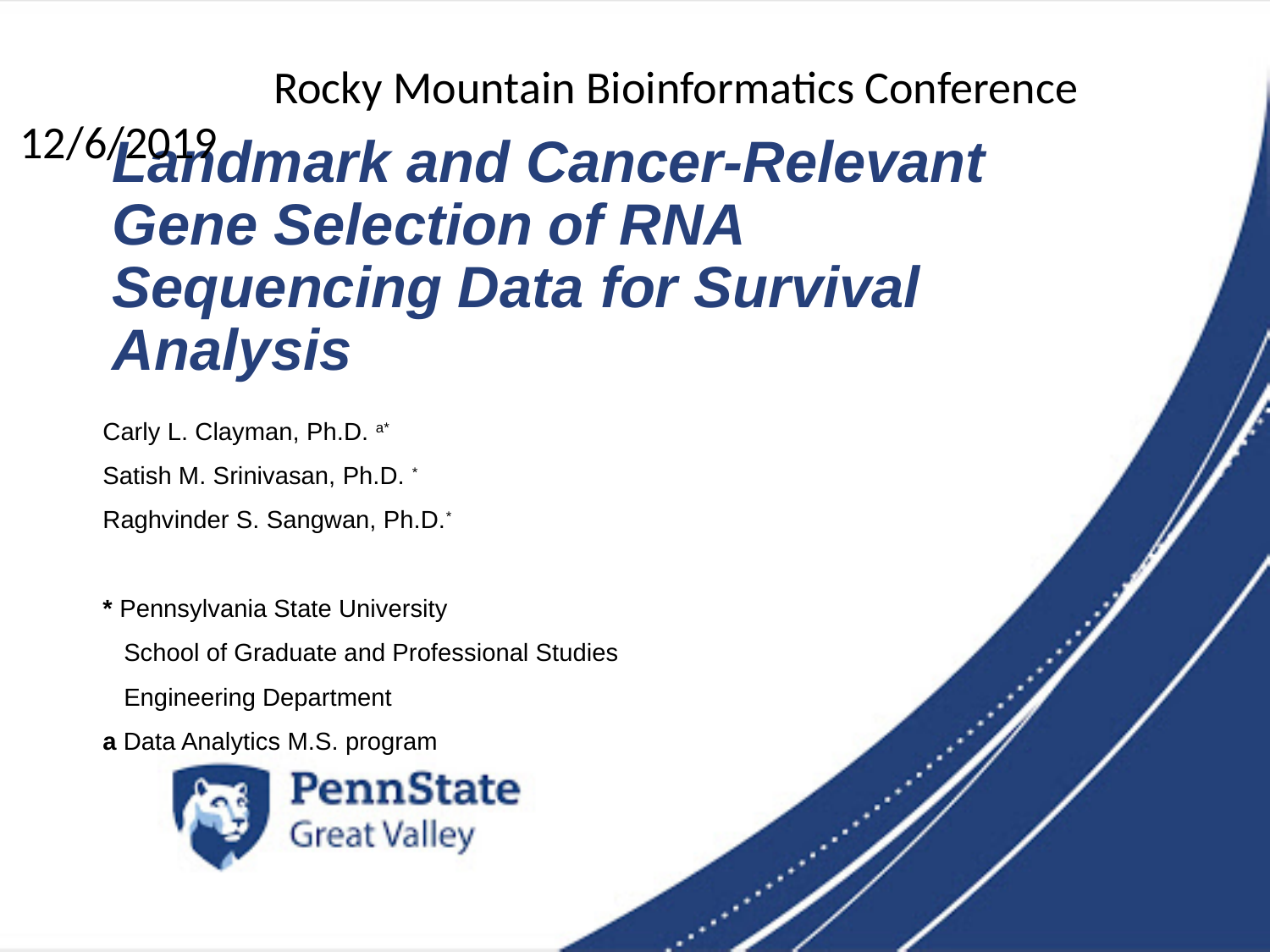

Rocky Mountain Bioinformatics Conference 12/6/2019

# Landmark and Cancer-Relevant Gene Selection of RNA Sequencing Data for Survival Analysis
Carly L. Clayman, Ph.D. a*
Satish M. Srinivasan, Ph.D. *
Raghvinder S. Sangwan, Ph.D.*

* Pennsylvania State University
   School of Graduate and Professional Studies
   Engineering Department
a Data Analytics M.S. program